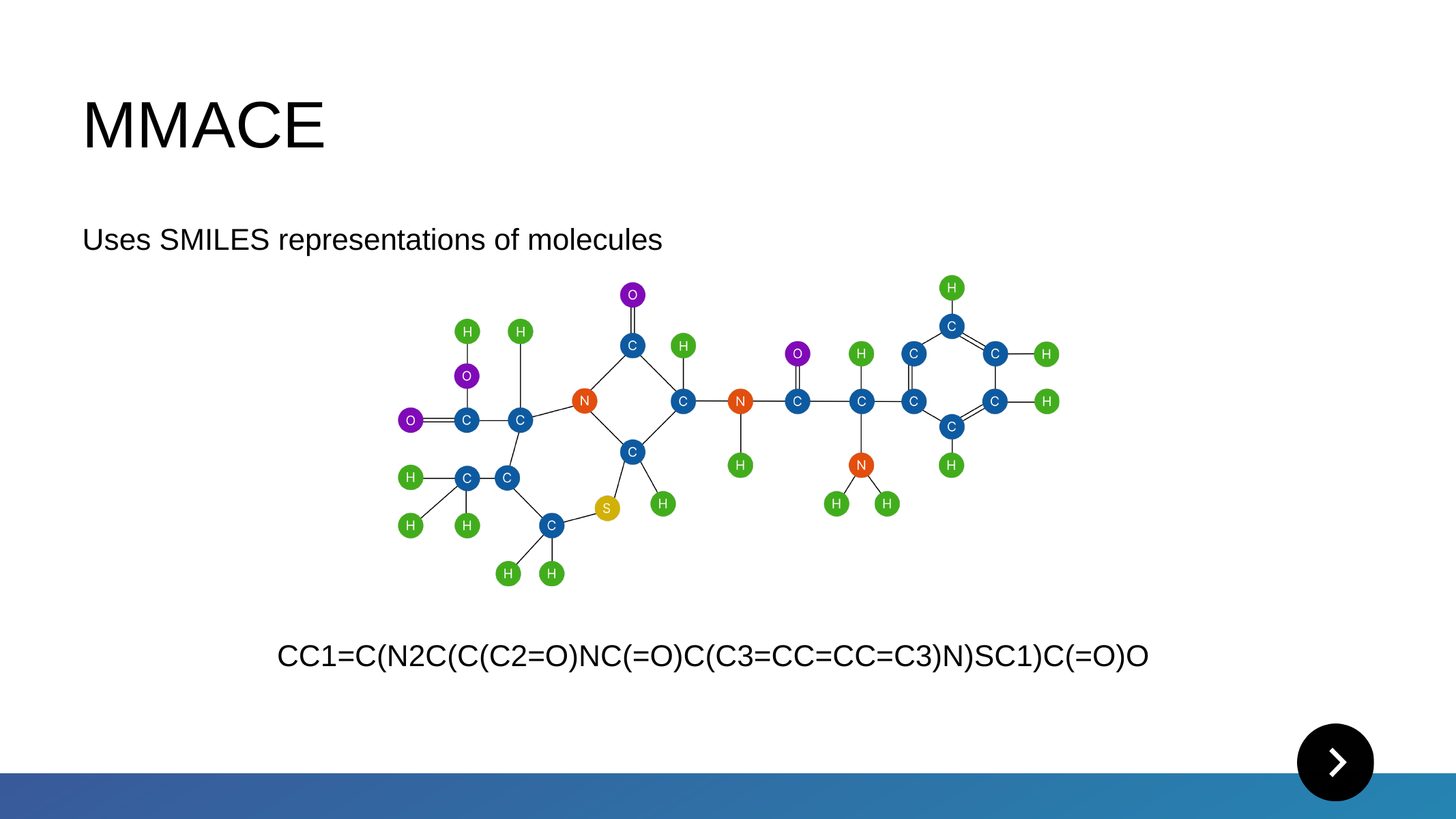

MMACE
Uses SMILES representations of molecules

CC1=C(N2C(C(C2=O)NC(=O)C(C3=CC=CC=C3)N)SC1)C(=O)O